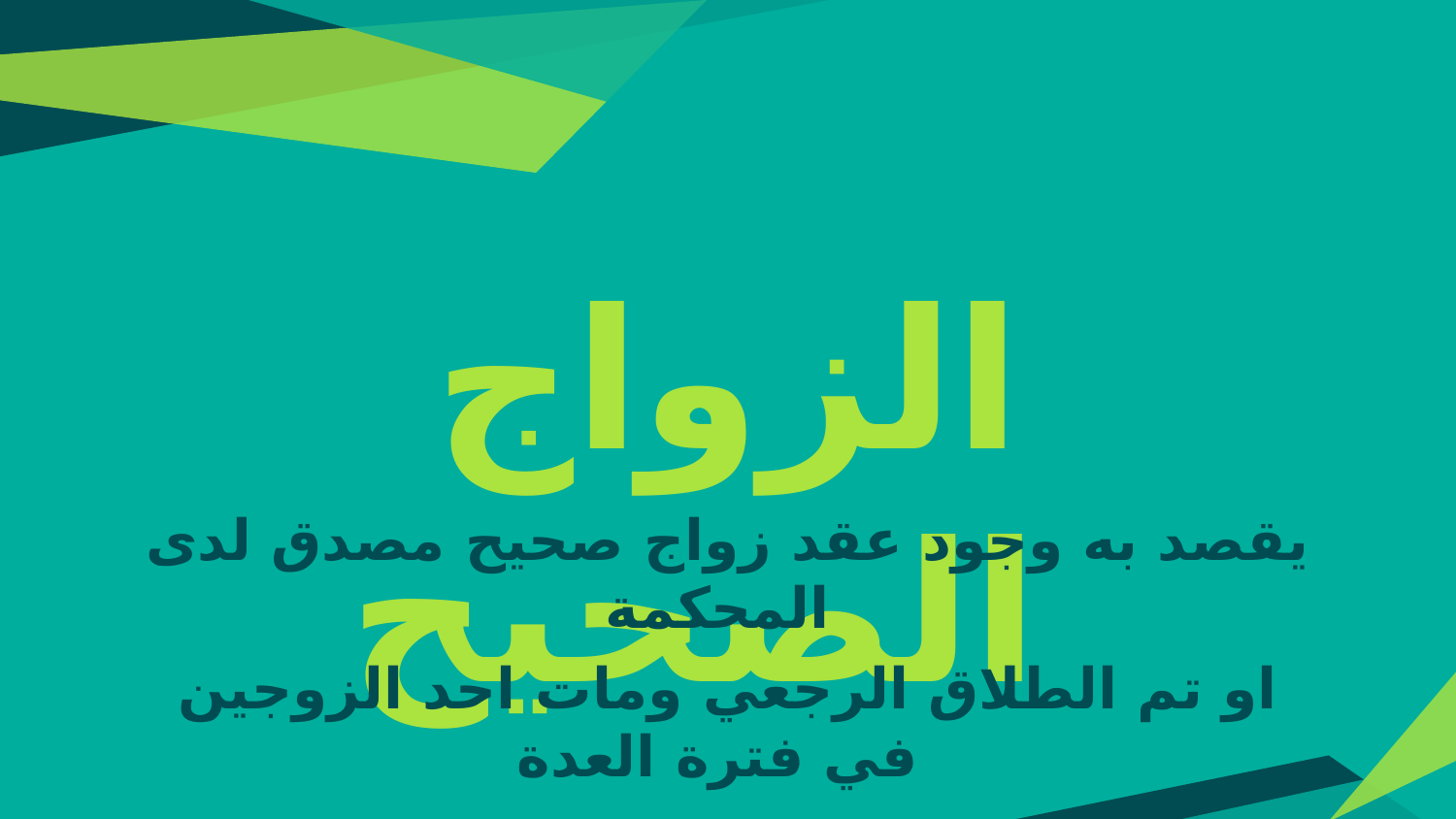

الزواج الصحيح
يقصد به وجود عقد زواج صحيح مصدق لدى المحكمة
او تم الطلاق الرجعي ومات احد الزوجين في فترة العدة